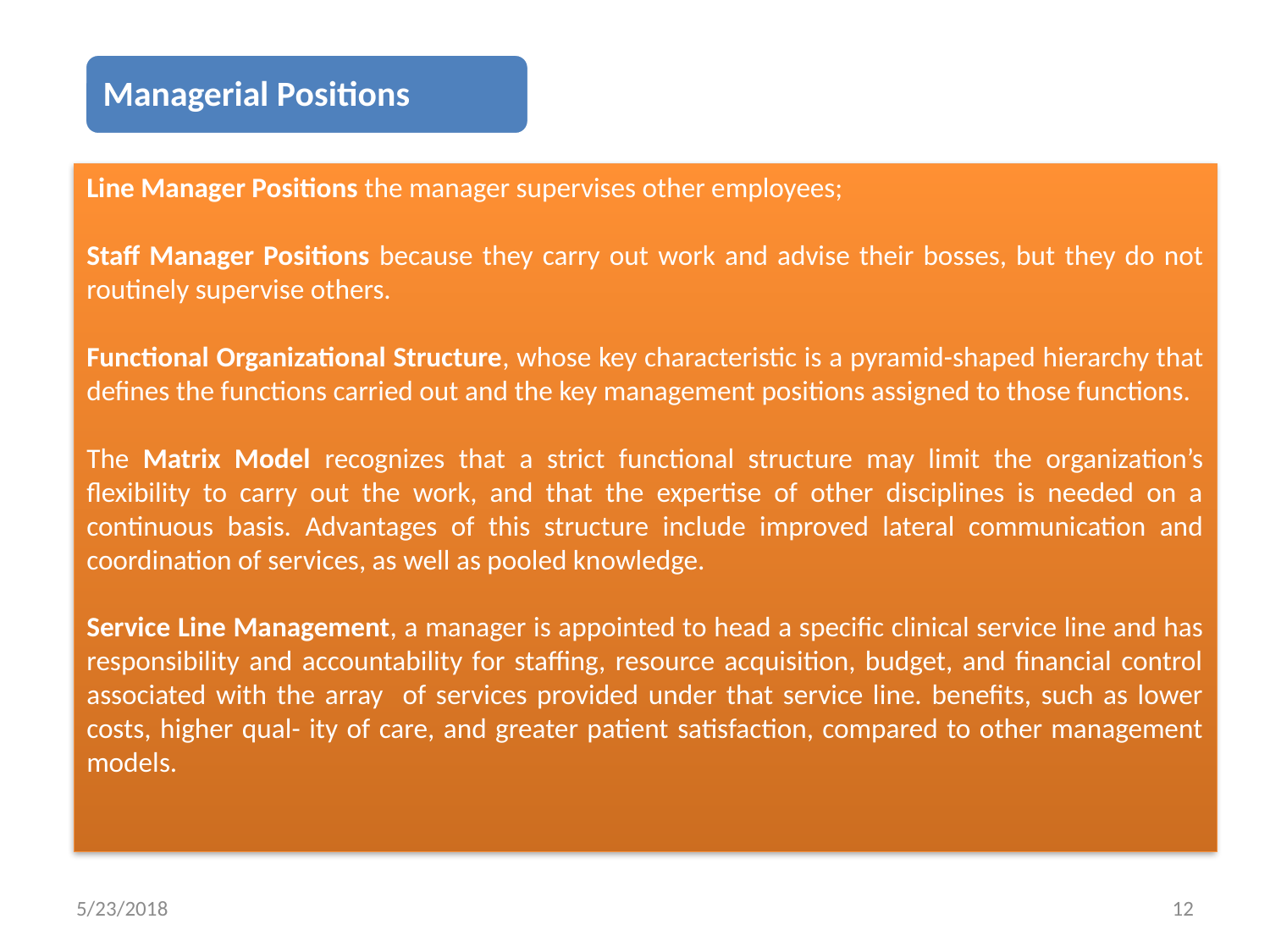

Managerial Positions
Line Manager Positions the manager supervises other employees;

Staff Manager Positions because they carry out work and advise their bosses, but they do not routinely supervise others.

Functional Organizational Structure, whose key characteristic is a pyramid-shaped hierarchy that defines the functions carried out and the key management positions assigned to those functions.

The Matrix Model recognizes that a strict functional structure may limit the organization’s flexibility to carry out the work, and that the expertise of other disciplines is needed on a continuous basis. Advantages of this structure include improved lateral communication and coordination of services, as well as pooled knowledge.

Service Line Management, a manager is appointed to head a specific clinical service line and has responsibility and accountability for staffing, resource acquisition, budget, and financial control associated with the array  of services provided under that service line. benefits, such as lower costs, higher qual- ity of care, and greater patient satisfaction, compared to other management models.

5/23/2018
12